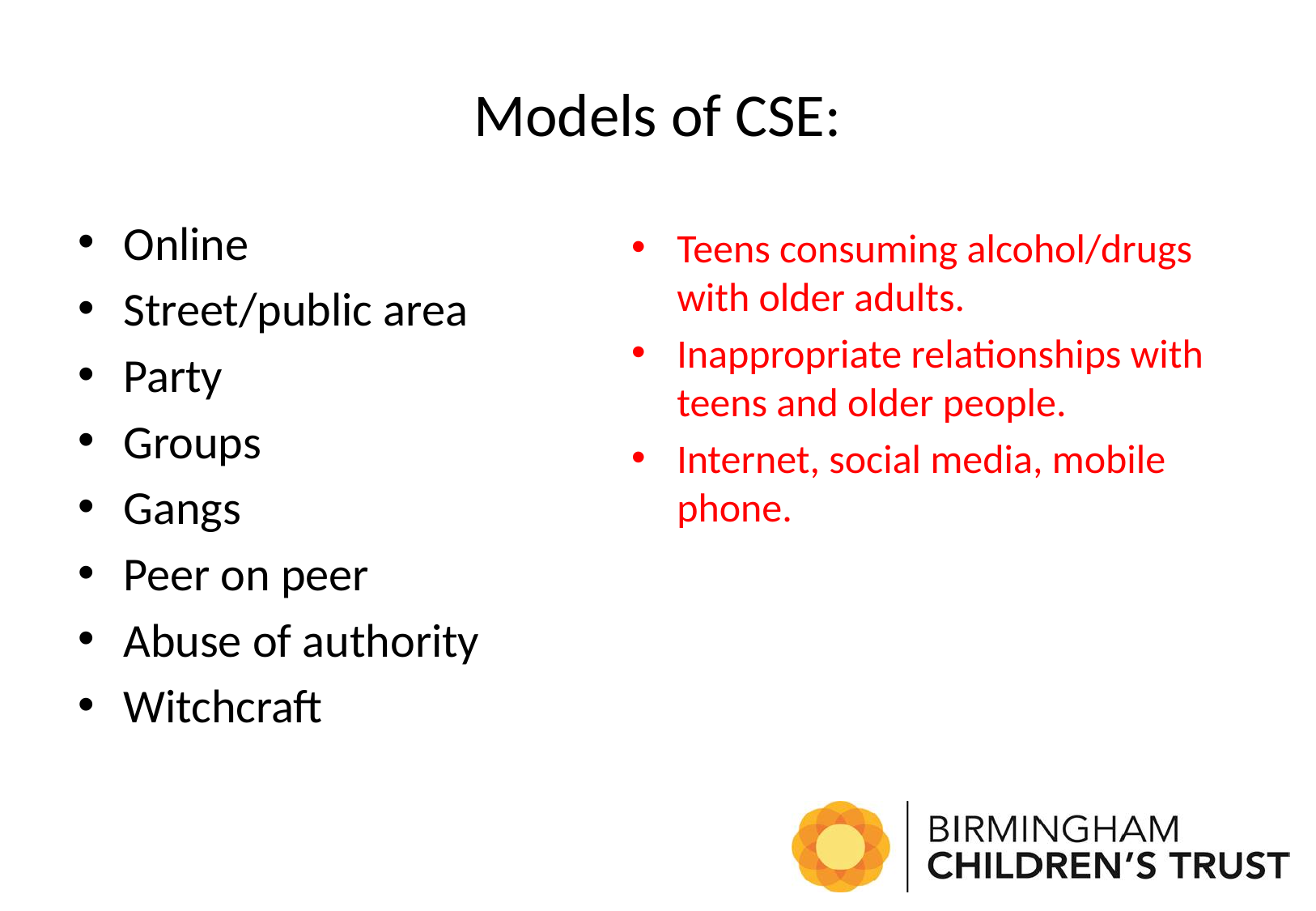

# Models of CSE:
Online
Street/public area
Party
Groups
Gangs
Peer on peer
Abuse of authority
Witchcraft

Teens consuming alcohol/drugs with older adults.
Inappropriate relationships with teens and older people.
Internet, social media, mobile phone.